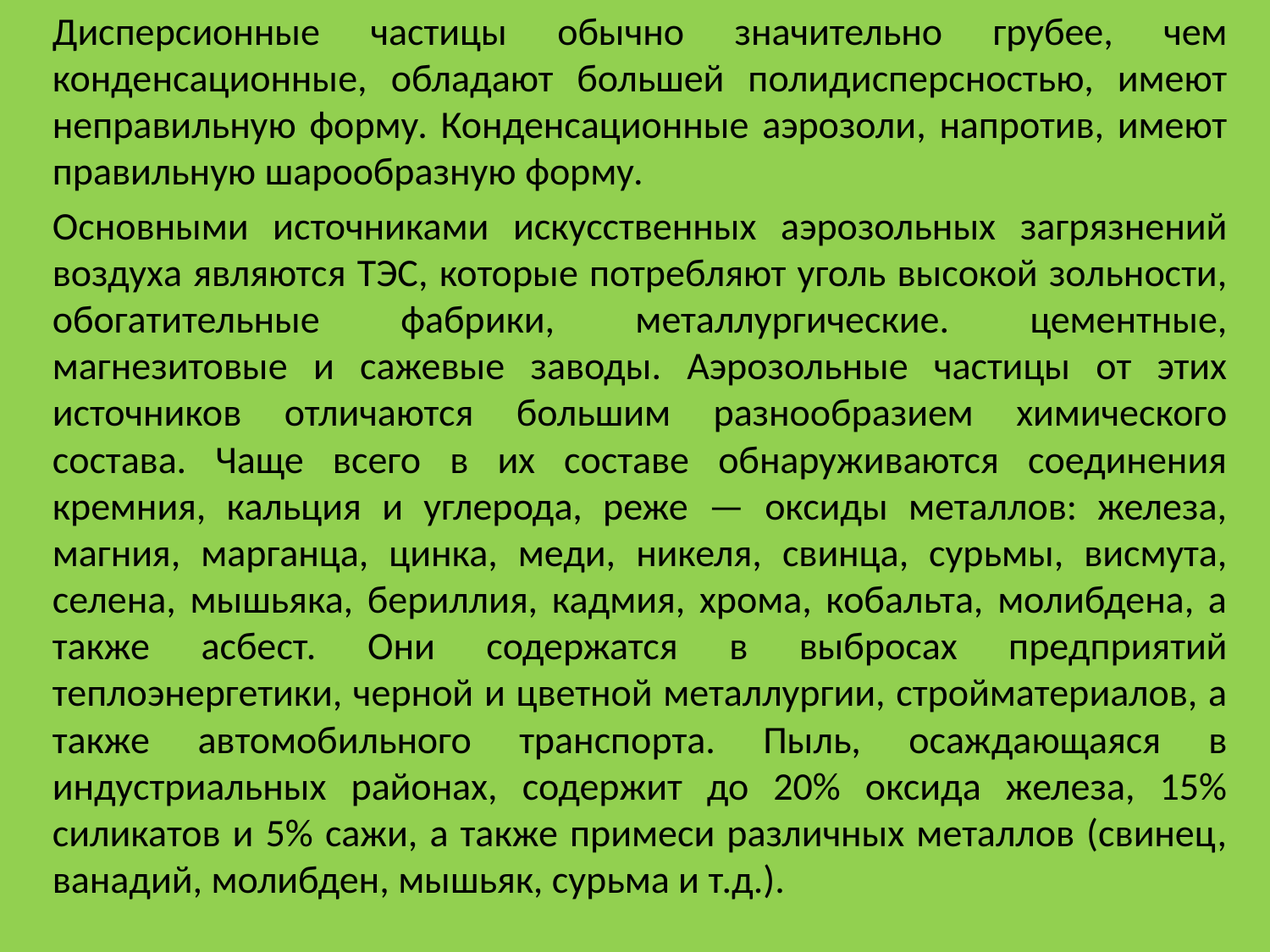

Дисперсионные частицы обычно значительно грубее, чем конденсационные, обладают большей полидисперсностью, имеют неправильную форму. Конденсационные аэрозоли, напротив, имеют правильную шарообразную форму.
Основными источниками искусственных аэрозольных загрязнений воздуха являются ТЭС, которые потребляют уголь высокой зольности, обогатительные фабрики, металлургические. цементные, магнезитовые и сажевые заводы. Аэрозольные частицы от этих источников отличаются большим разнообразием химического состава. Чаще всего в их составе обнаруживаются соединения кремния, кальция и углерода, реже — оксиды металлов: железа, магния, марганца, цинка, меди, никеля, свинца, сурьмы, висмута, селена, мышьяка, бериллия, кадмия, хрома, кобальта, молибдена, а также асбест. Они содержатся в выбросах предприятий теплоэнергетики, черной и цветной металлургии, стройматериалов, а также автомобильного транспорта. Пыль, осаждающаяся в индустриальных районах, содержит до 20% оксида железа, 15% силикатов и 5% сажи, а также примеси различных металлов (свинец, ванадий, молибден, мышьяк, сурьма и т.д.).